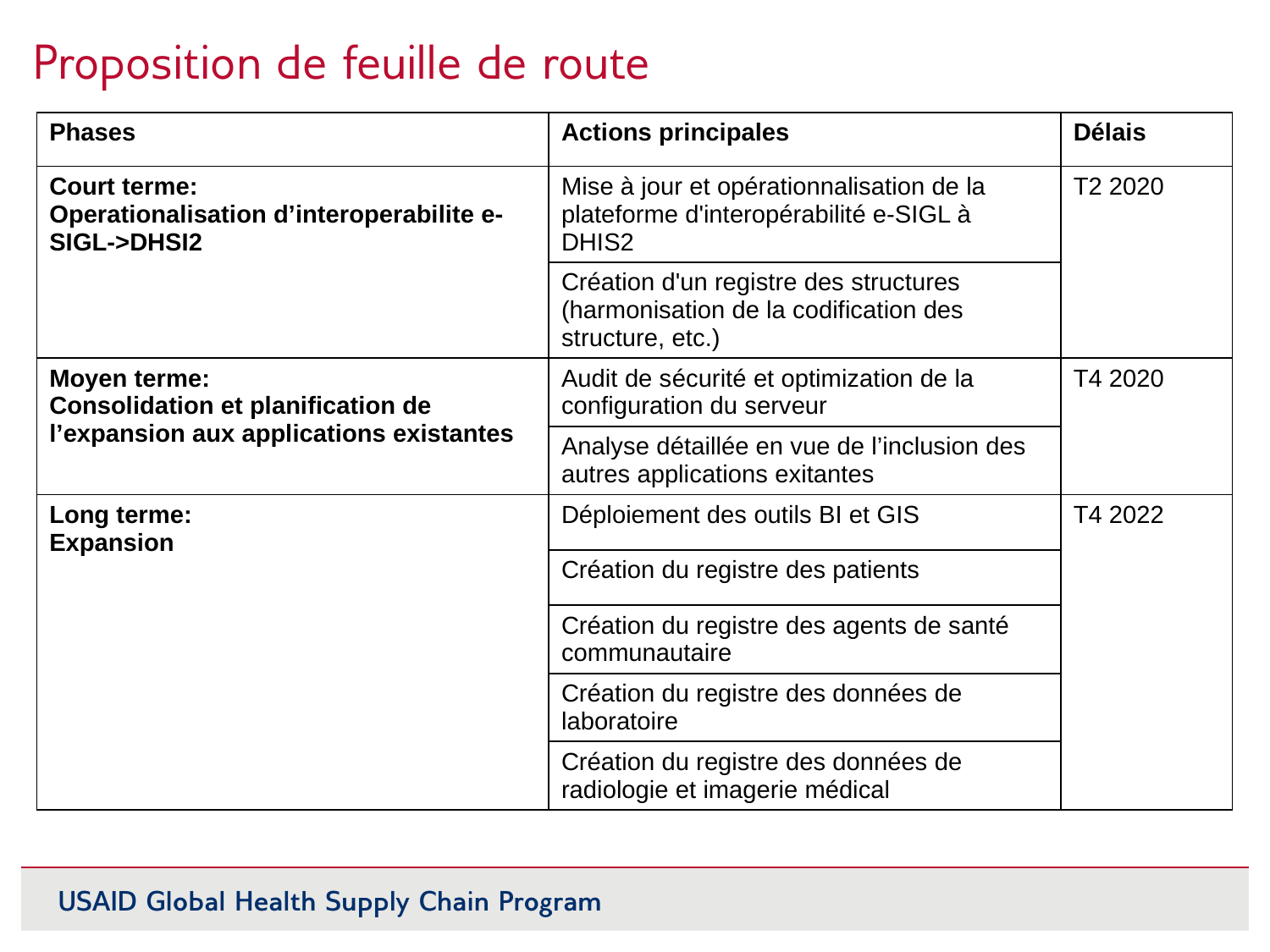

# Proposition de feuille de route
| Phases | Actions principales | Délais |
| --- | --- | --- |
| Court terme: Operationalisation d’interoperabilite e-SIGL->DHSI2 | Mise à jour et opérationnalisation de la plateforme d'interopérabilité e-SIGL à DHIS2 | T2 2020 |
|  | Création d'un registre des structures (harmonisation de la codification des structure, etc.) |  |
| Moyen terme: Consolidation et planification de l’expansion aux applications existantes | Audit de sécurité et optimization de la configuration du serveur | T4 2020 |
|  | Analyse détaillée en vue de l’inclusion des autres applications exitantes |  |
| Long terme: Expansion | Déploiement des outils BI et GIS | T4 2022 |
|  | Création du registre des patients |  |
|  | Création du registre des agents de santé communautaire |  |
|  | Création du registre des données de laboratoire |  |
|  | Création du registre des données de radiologie et imagerie médical |  |